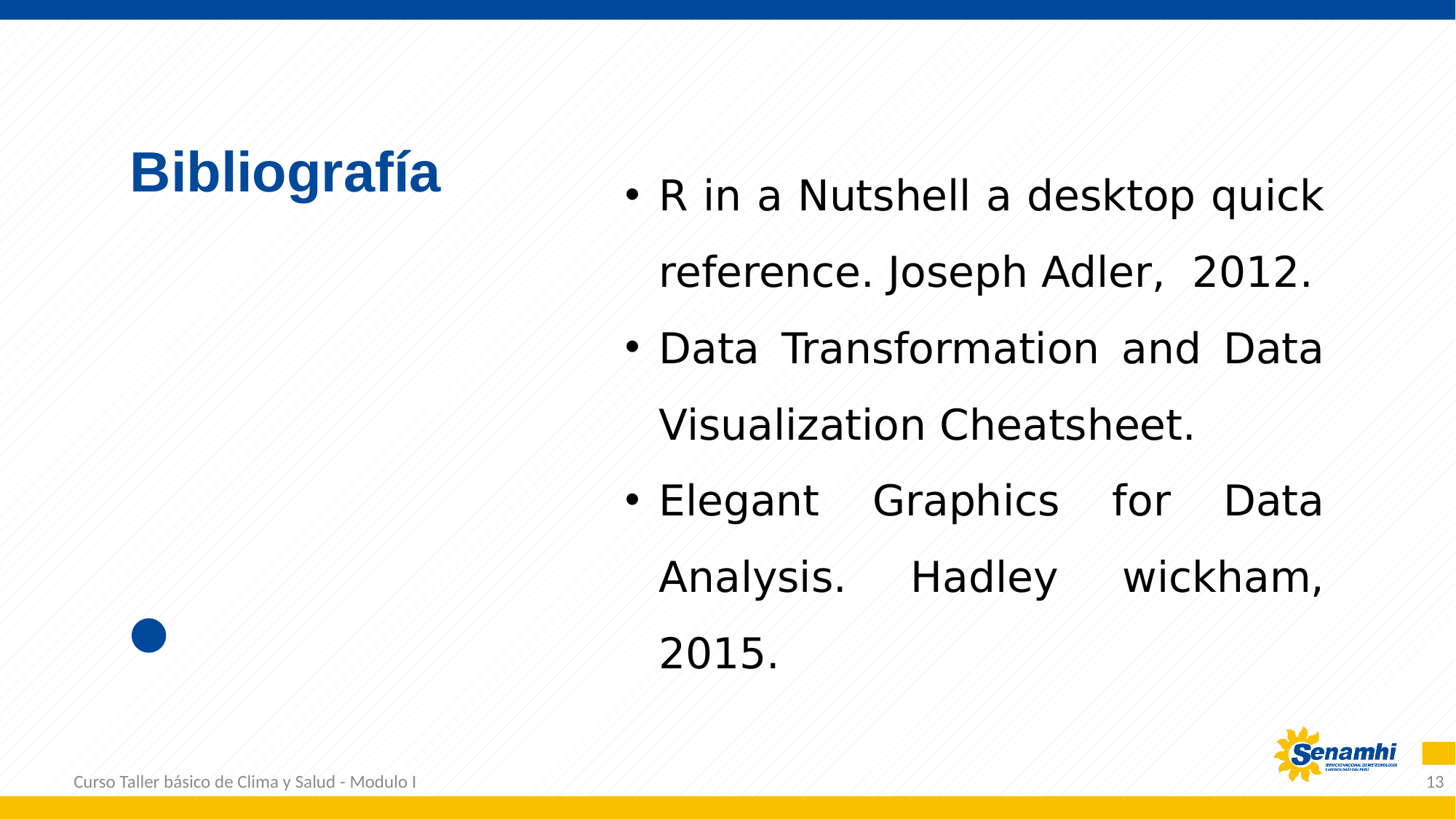

Bibliografía
R in a Nutshell a desktop quick reference. Joseph Adler,  2012.
Data Transformation and Data Visualization Cheatsheet.
Elegant Graphics for Data Analysis. Hadley wickham, 2015.

Curso Taller básico de Clima y Salud - Modulo I
13